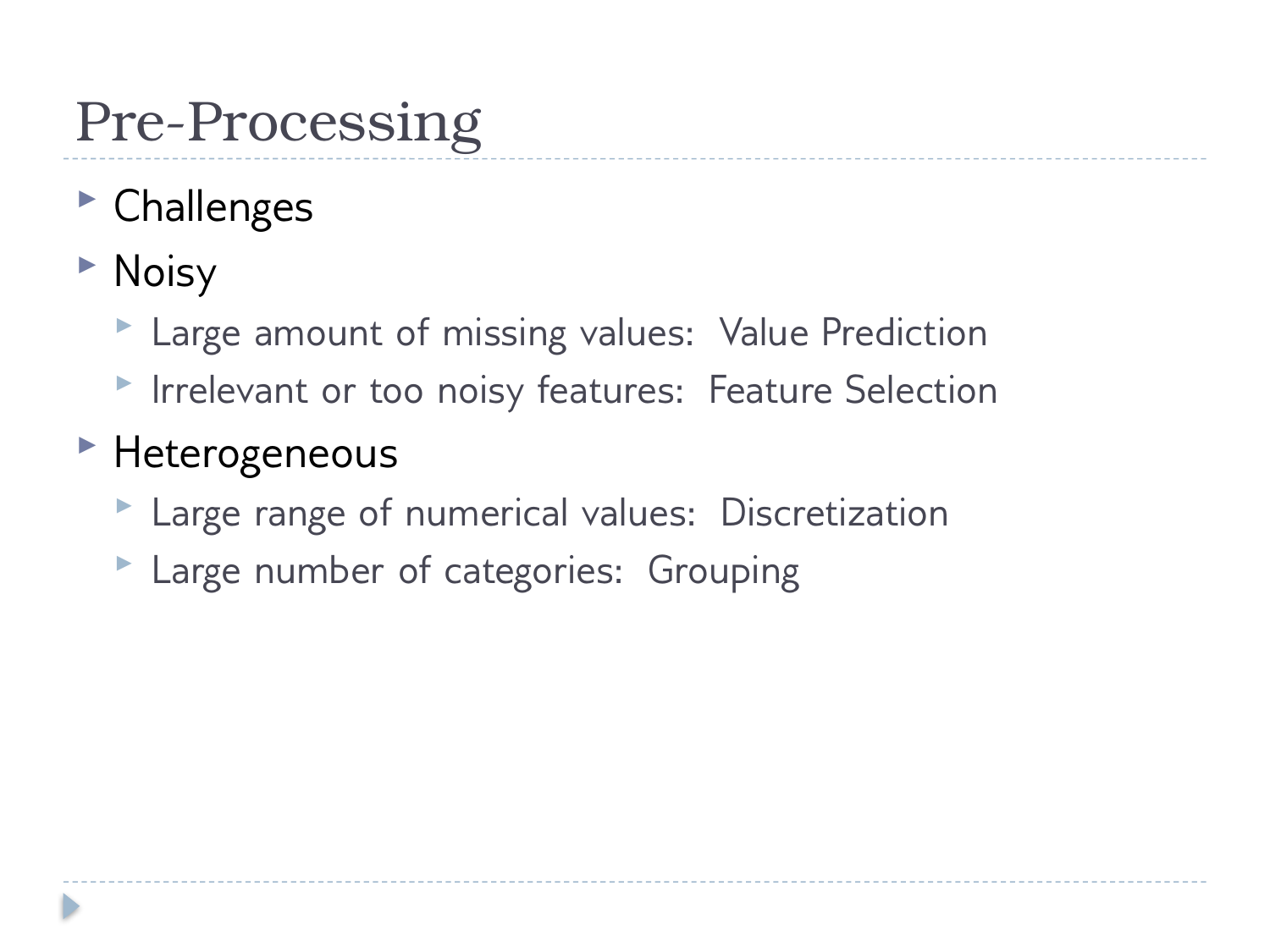

# Pre-Processing
Challenges
Noisy
Large amount of missing values:  Value Prediction
Irrelevant or too noisy features:  Feature Selection
Heterogeneous
Large range of numerical values:  Discretization
Large number of categories:  Grouping